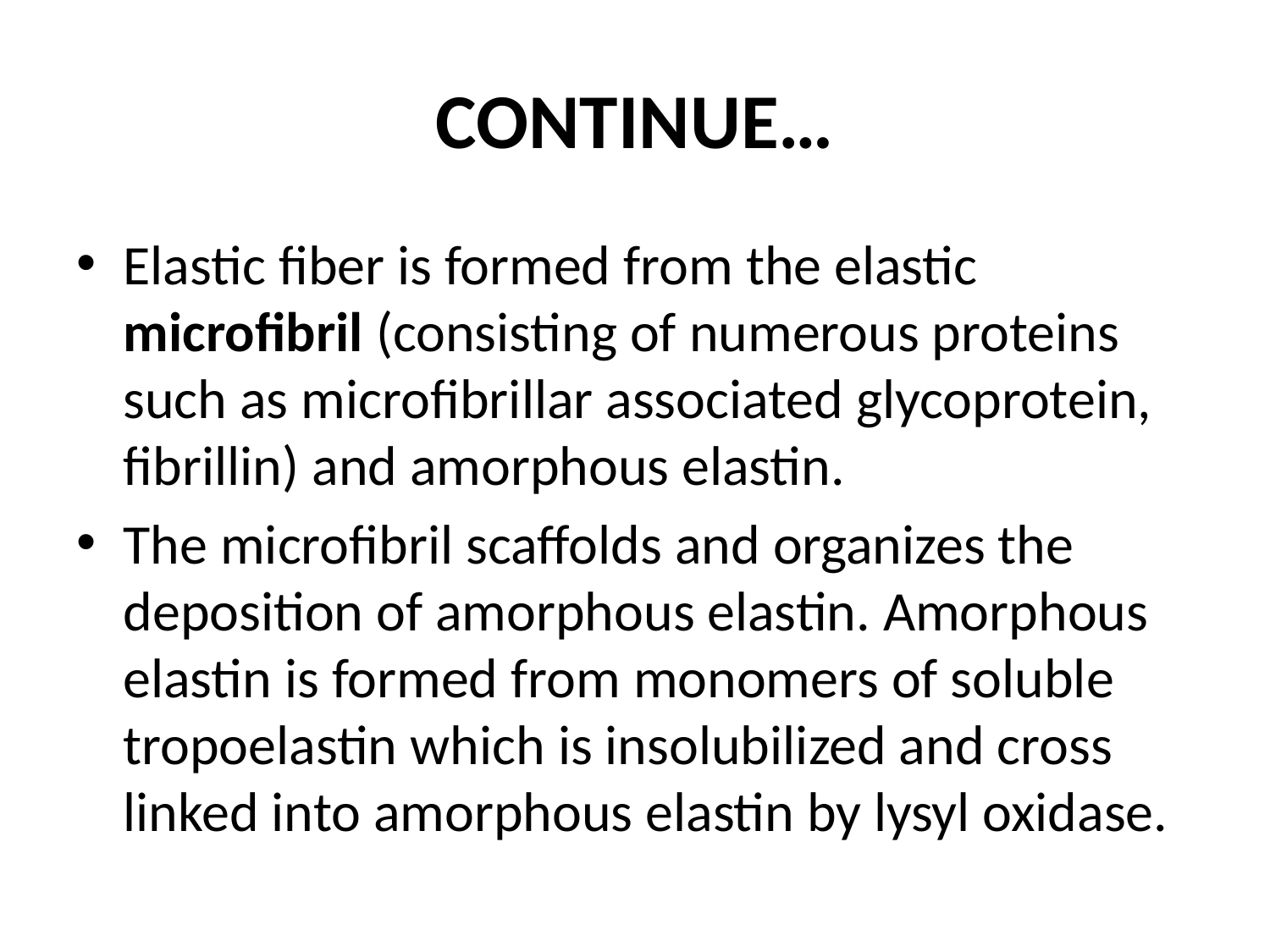

# CONTINUE…
Elastic fiber is formed from the elastic microfibril (consisting of numerous proteins such as microfibrillar associated glycoprotein, fibrillin) and amorphous elastin.
The microfibril scaffolds and organizes the deposition of amorphous elastin. Amorphous elastin is formed from monomers of soluble tropoelastin which is insolubilized and cross linked into amorphous elastin by lysyl oxidase.